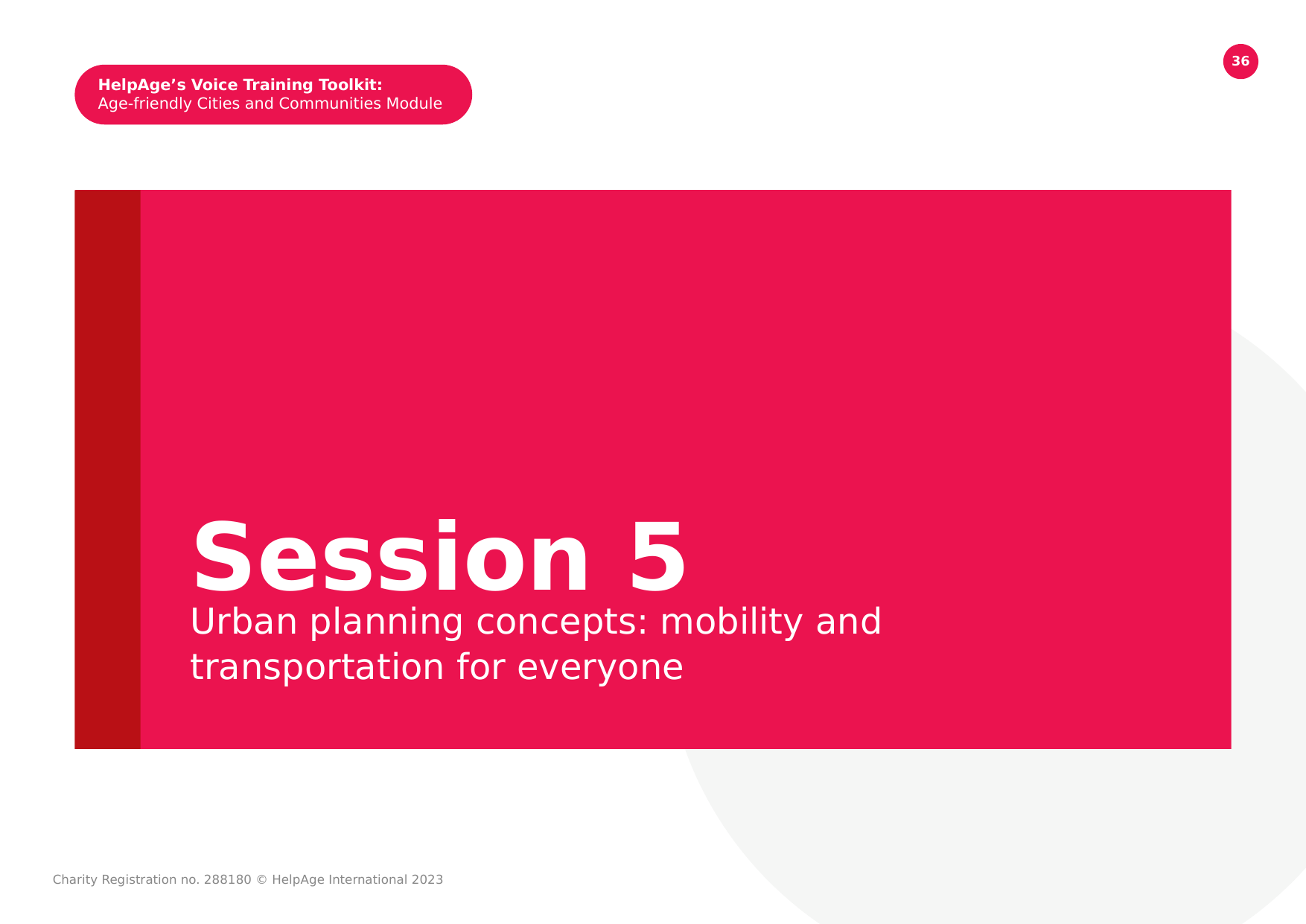

36

HelpAge’s Voice Training Toolkit:
Age-friendly Cities and Communities Module

Session 5
Urban planning concepts: mobility and transportation for everyone